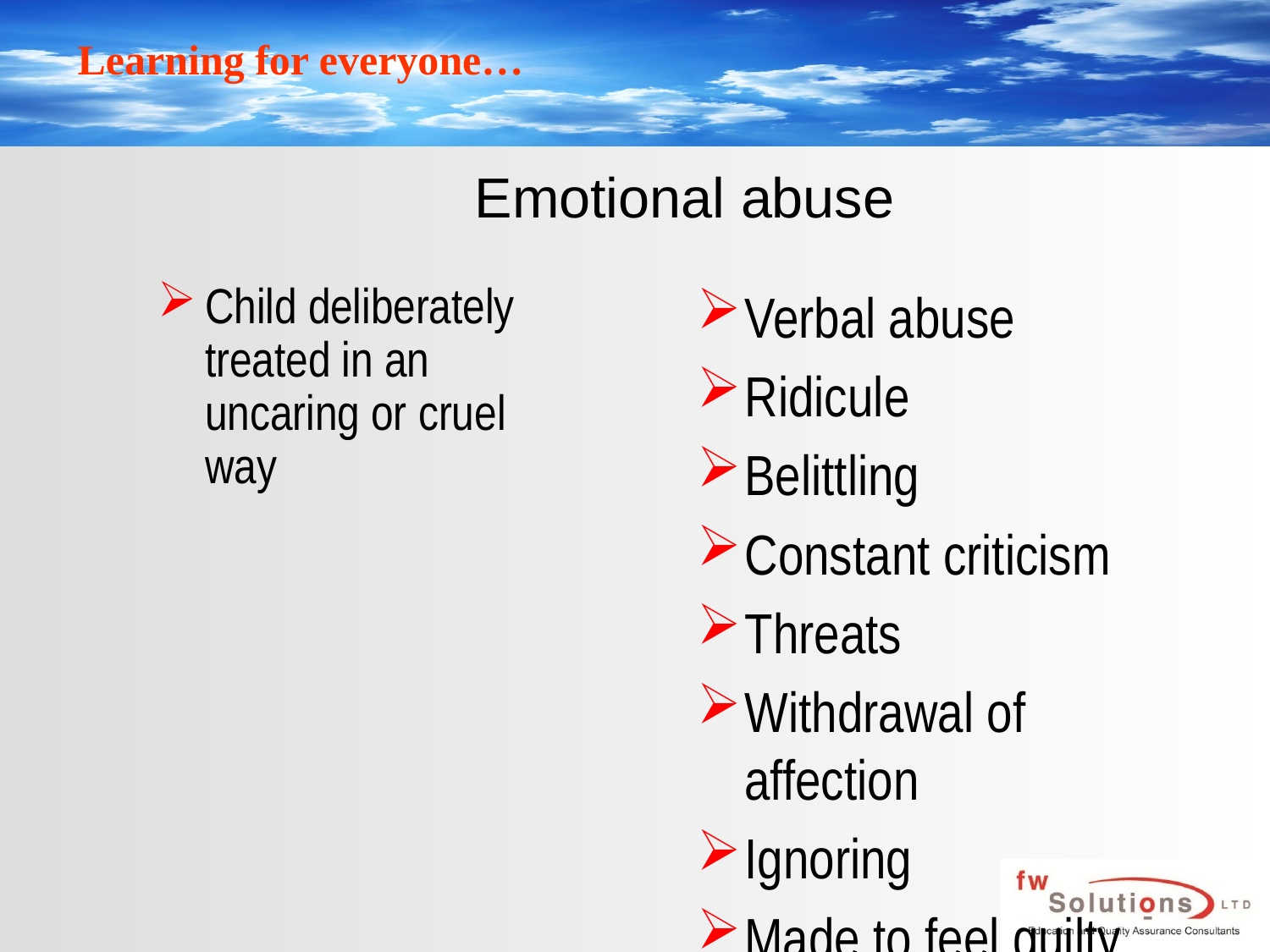

# Emotional abuse
Child deliberately treated in an uncaring or cruel way
Verbal abuse
Ridicule
Belittling
Constant criticism
Threats
Withdrawal of affection
Ignoring
Made to feel guilty